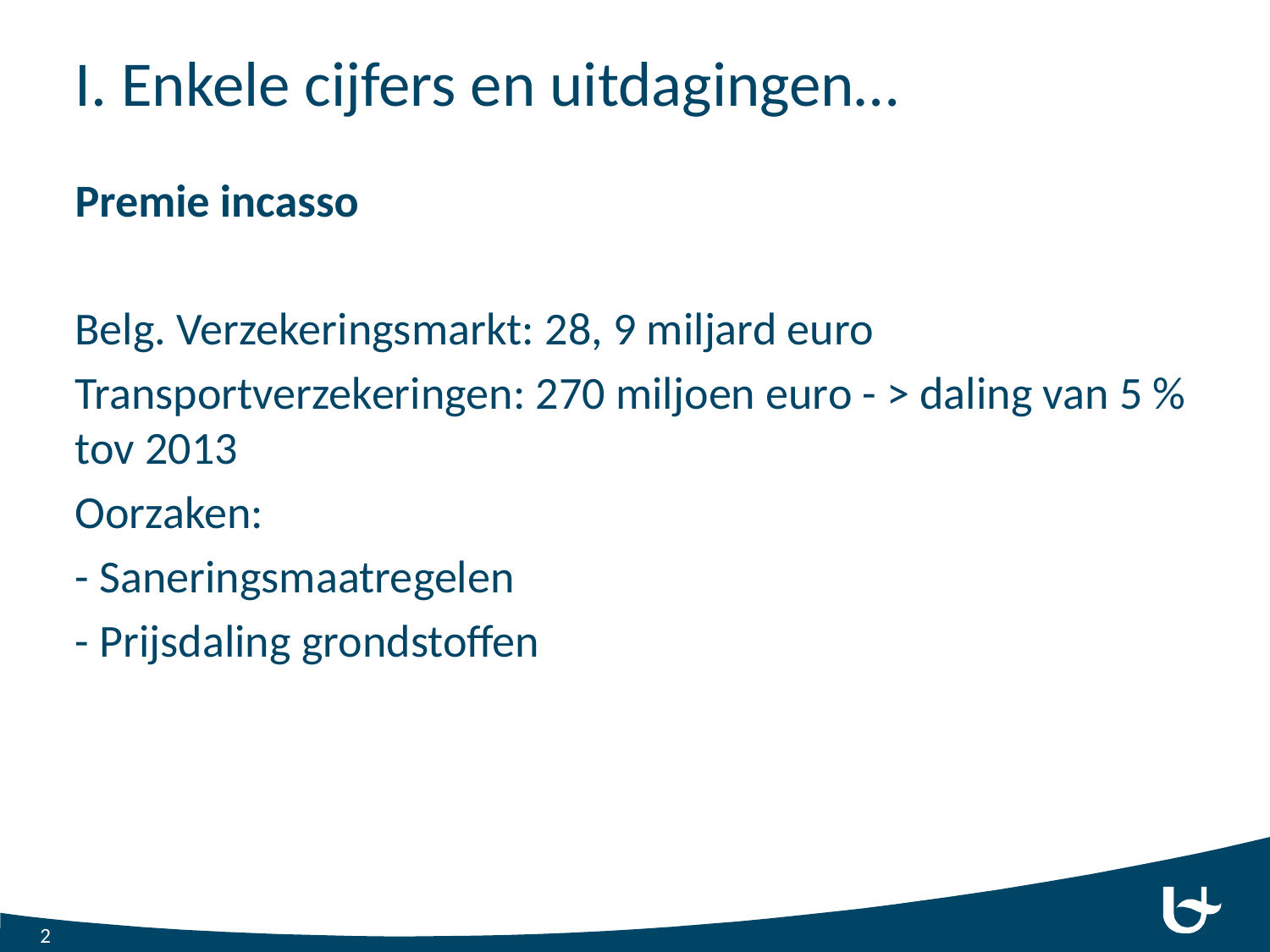

# I. Enkele cijfers en uitdagingen…
Premie incasso

Belg. Verzekeringsmarkt: 28, 9 miljard euro
Transportverzekeringen: 270 miljoen euro - > daling van 5 % tov 2013
Oorzaken:
- Saneringsmaatregelen
- Prijsdaling grondstoffen

2